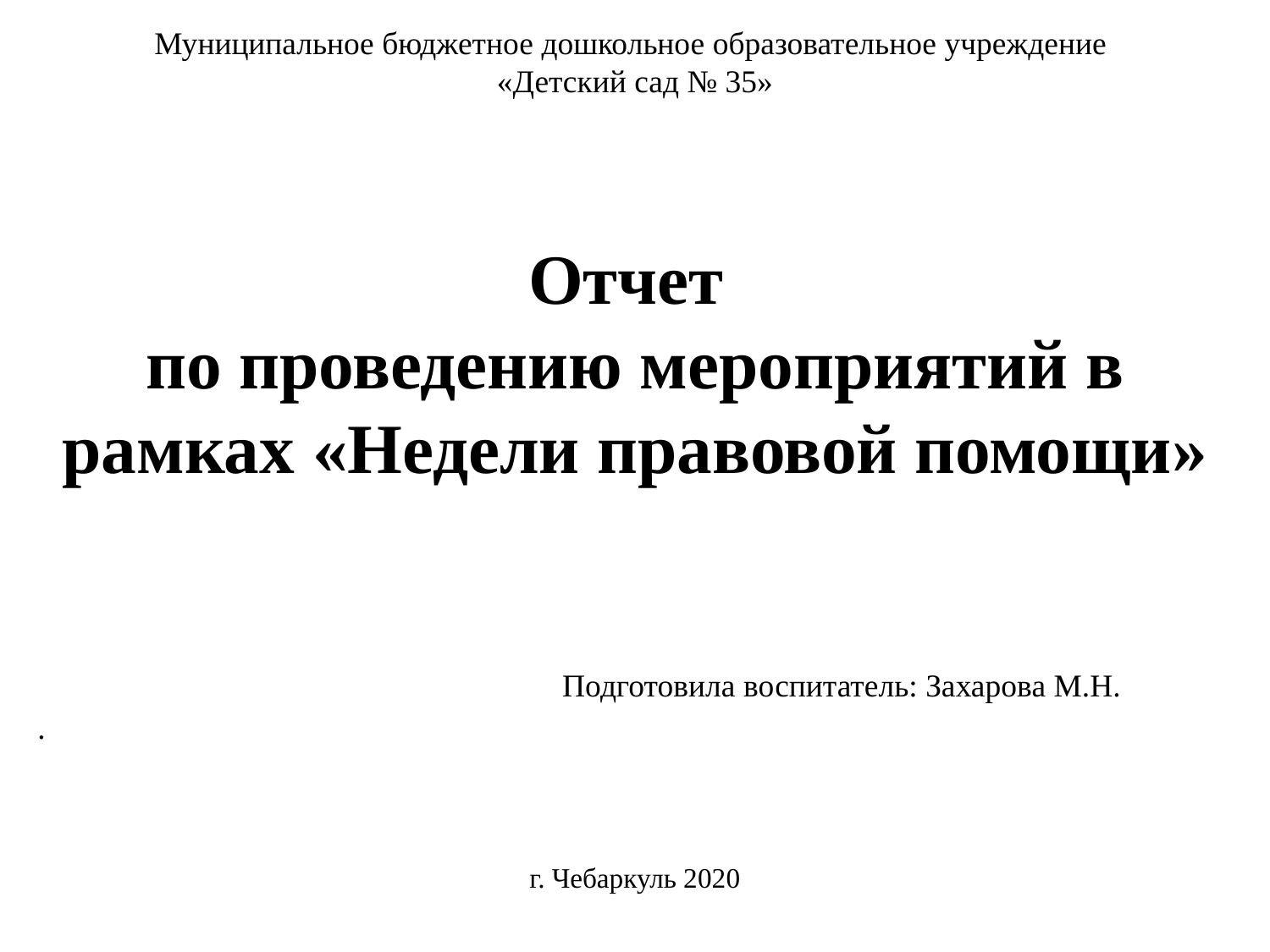

Муниципальное бюджетное дошкольное образовательное учреждение
«Детский сад № 35»

Отчет
по проведению мероприятий в рамках «Недели правовой помощи»

                                     Подготовила воспитатель: Захарова М.Н.
.

г. Чебаркуль 2020